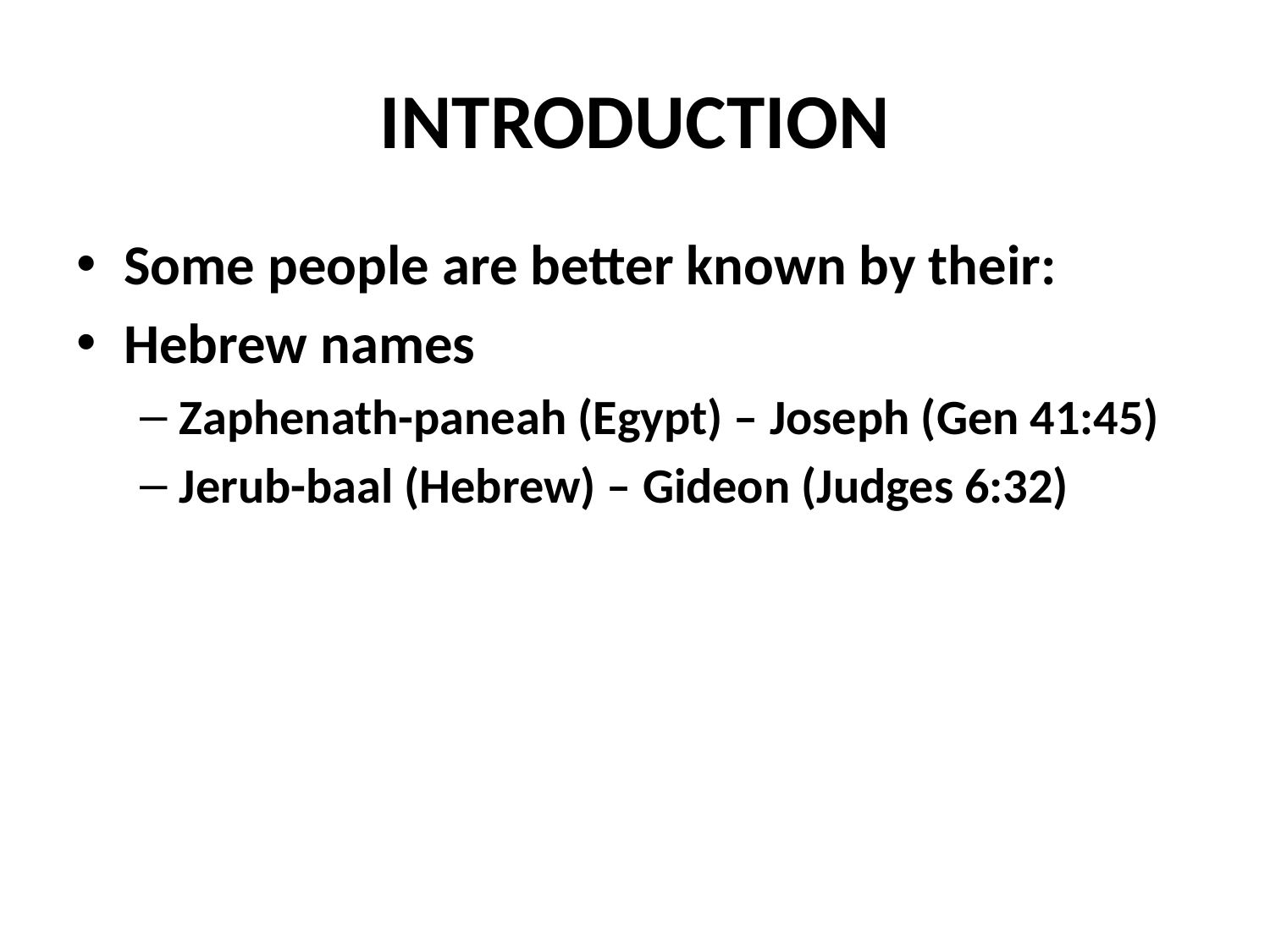

# INTRODUCTION
Some people are better known by their:
Hebrew names
Zaphenath-paneah (Egypt) – Joseph (Gen 41:45)
Jerub-baal (Hebrew) – Gideon (Judges 6:32)